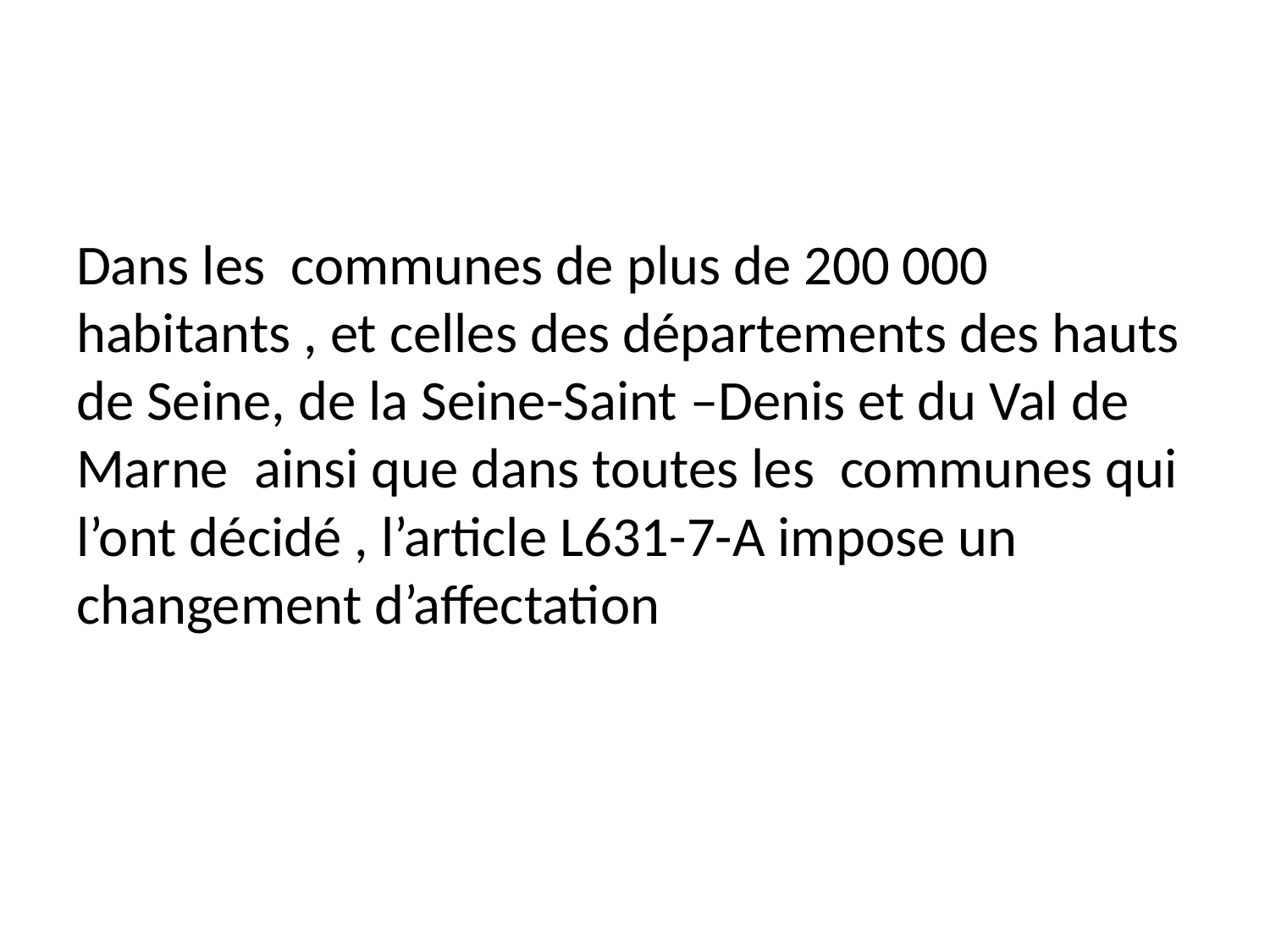

#
Dans les  communes de plus de 200 000 habitants , et celles des départements des hauts de Seine, de la Seine-Saint –Denis et du Val de Marne  ainsi que dans toutes les  communes qui l’ont décidé , l’article L631-7-A impose un changement d’affectation